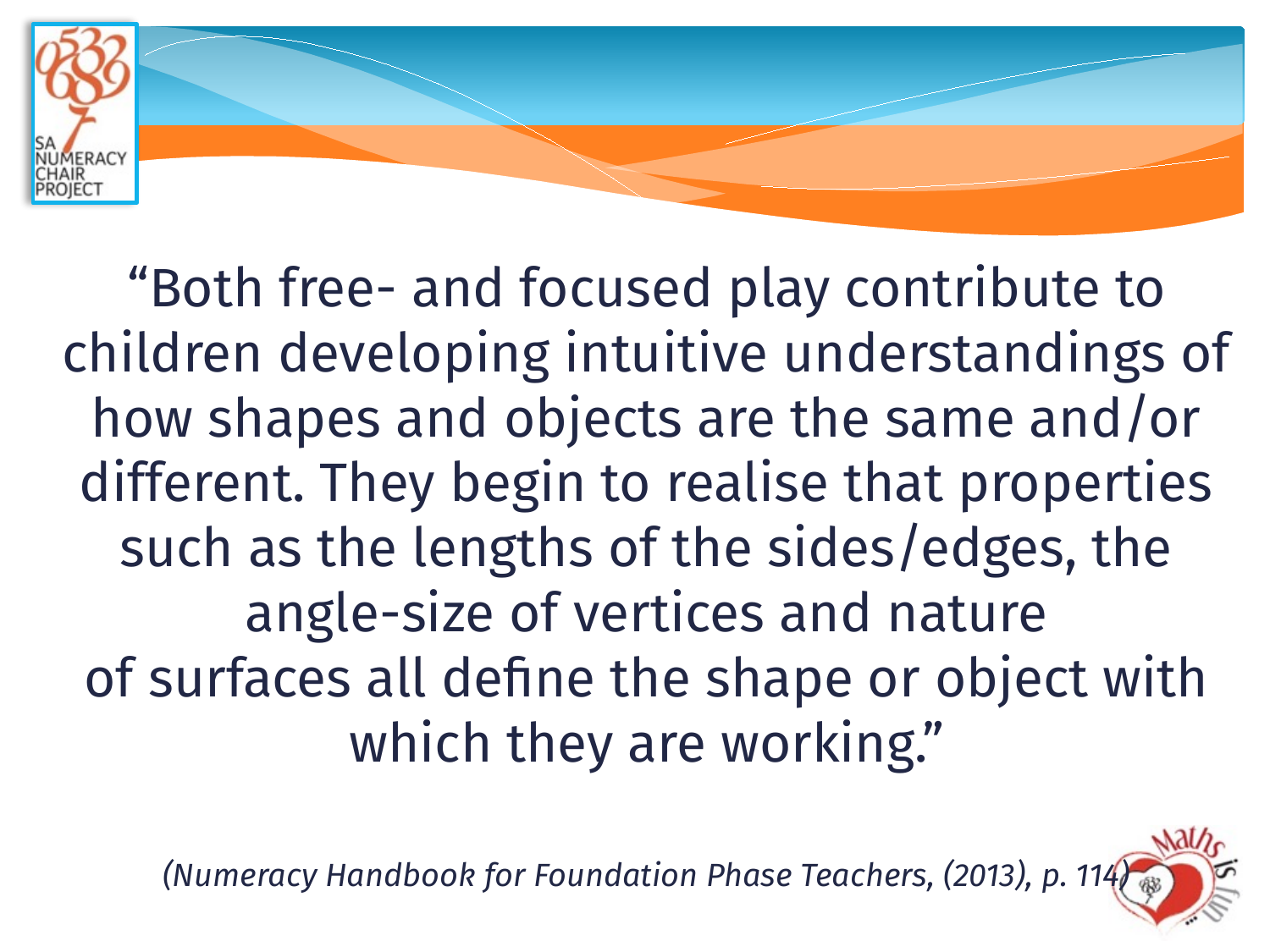

“Both free- and focused play contribute to children developing intuitive understandings of how shapes and objects are the same and/or different. They begin to realise that properties such as the lengths of the sides/edges, the angle-size of vertices and nature
of surfaces all define the shape or object with which they are working.”

(Numeracy Handbook for Foundation Phase Teachers, (2013), p. 114)